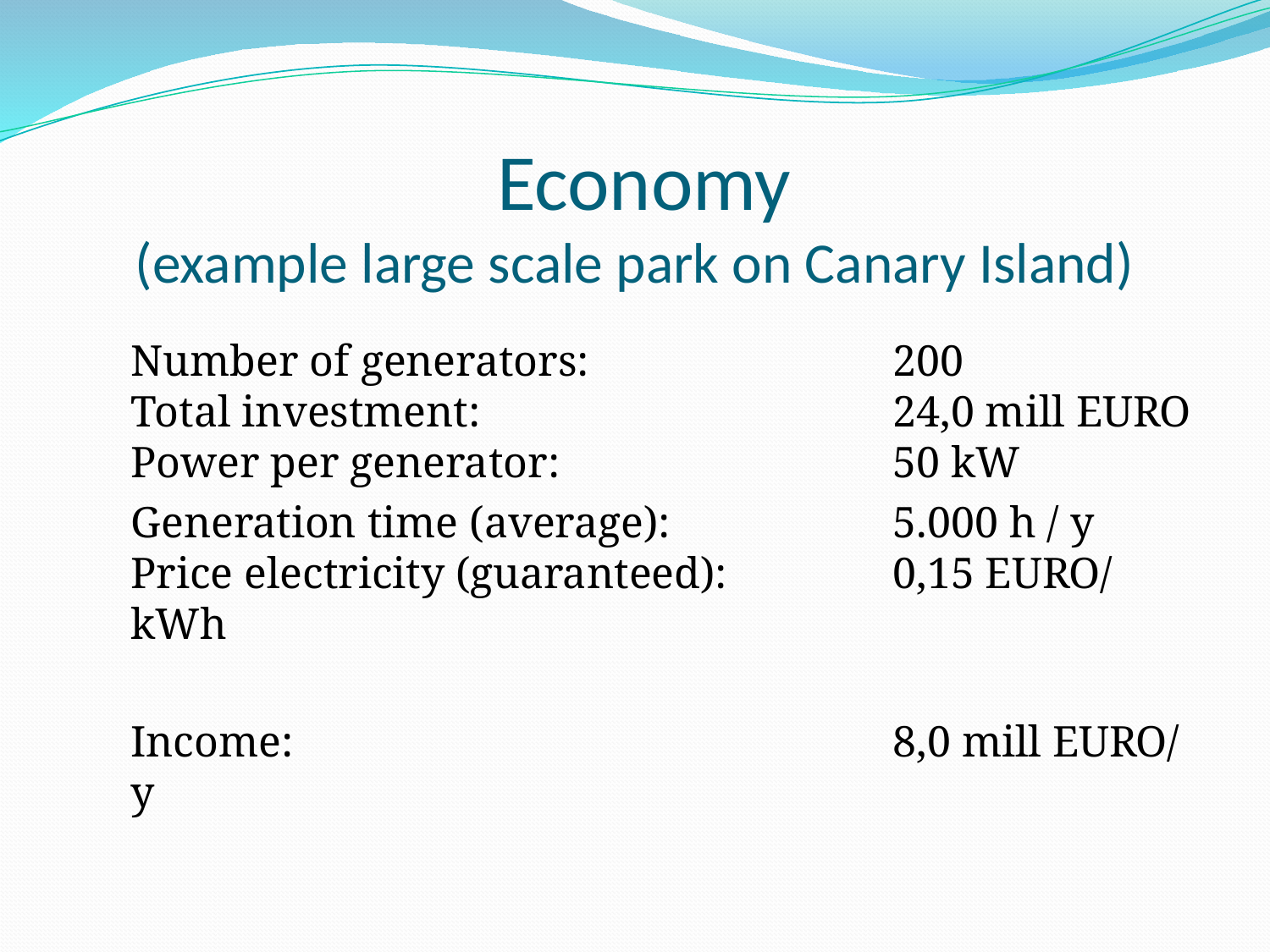

# Economy (example large scale park on Canary Island)

Number of generators:			200
Total investment:				24,0 mill EURO
Power per generator:			50 kW
Generation time (average):		5.000 h / y
Price electricity (guaranteed):		0,15 EURO/ kWh

Income:					8,0 mill EURO/ y